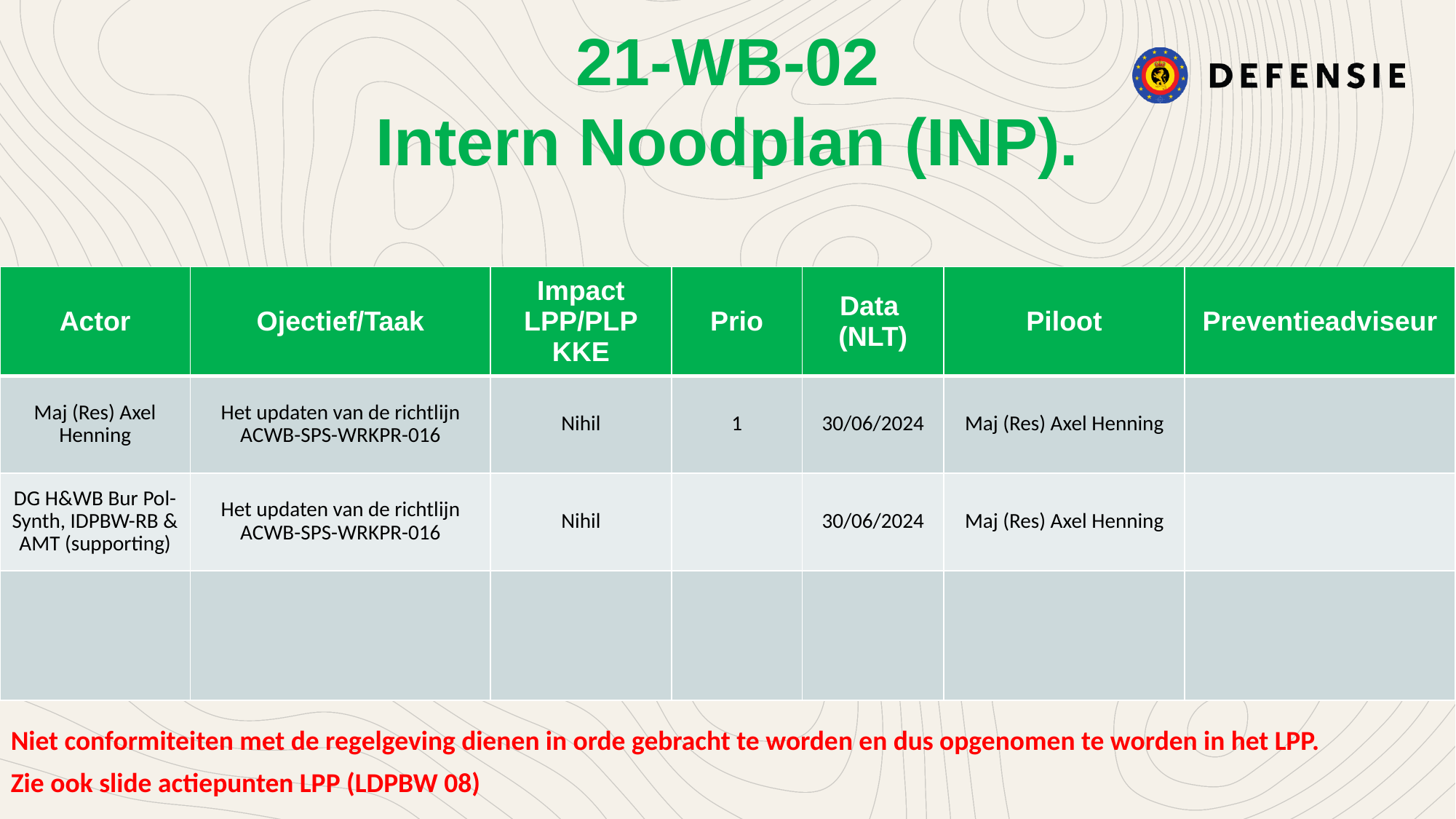

21-WB-02
Intern Noodplan (INP).
| Actor | Ojectief/Taak | Impact LPP/PLP KKE | Prio | Data (NLT) | Piloot | Preventieadviseur |
| --- | --- | --- | --- | --- | --- | --- |
| Maj (Res) Axel Henning | Het updaten van de richtlijn ACWB-SPS-WRKPR-016 | Nihil | 1 | 30/06/2024 | Maj (Res) Axel Henning |  |
| DG H&WB Bur Pol-Synth, IDPBW-RB & AMT (supporting) | Het updaten van de richtlijn ACWB-SPS-WRKPR-016 | Nihil |  | 30/06/2024 | Maj (Res) Axel Henning |  |
|  |  |  |  |  |  |  |
Niet conformiteiten met de regelgeving dienen in orde gebracht te worden en dus opgenomen te worden in het LPP.
Zie ook slide actiepunten LPP (LDPBW 08)